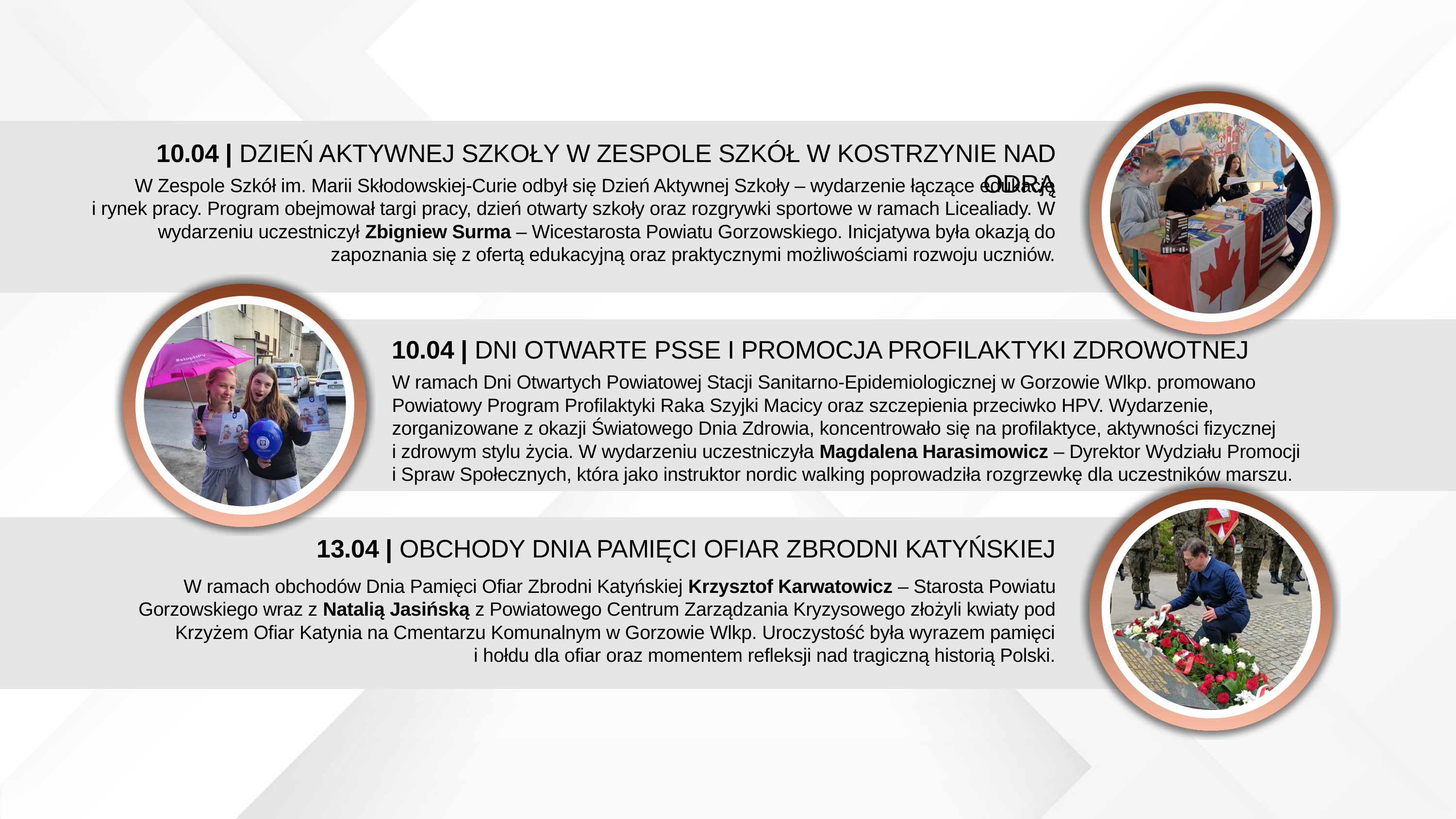

10.04 | DZIEŃ AKTYWNEJ SZKOŁY W ZESPOLE SZKÓŁ W KOSTRZYNIE NAD ODRĄ
W Zespole Szkół im. Marii Skłodowskiej-Curie odbył się Dzień Aktywnej Szkoły – wydarzenie łączące edukację
 i rynek pracy. Program obejmował targi pracy, dzień otwarty szkoły oraz rozgrywki sportowe w ramach Licealiady. W wydarzeniu uczestniczył Zbigniew Surma – Wicestarosta Powiatu Gorzowskiego. Inicjatywa była okazją do zapoznania się z ofertą edukacyjną oraz praktycznymi możliwościami rozwoju uczniów.

10.04 | DNI OTWARTE PSSE I PROMOCJA PROFILAKTYKI ZDROWOTNEJ
W ramach Dni Otwartych Powiatowej Stacji Sanitarno-Epidemiologicznej w Gorzowie Wlkp. promowano Powiatowy Program Profilaktyki Raka Szyjki Macicy oraz szczepienia przeciwko HPV. Wydarzenie, zorganizowane z okazji Światowego Dnia Zdrowia, koncentrowało się na profilaktyce, aktywności fizycznej
i zdrowym stylu życia. W wydarzeniu uczestniczyła Magdalena Harasimowicz – Dyrektor Wydziału Promocji
i Spraw Społecznych, która jako instruktor nordic walking poprowadziła rozgrzewkę dla uczestników marszu.

13.04 | OBCHODY DNIA PAMIĘCI OFIAR ZBRODNI KATYŃSKIEJ
W ramach obchodów Dnia Pamięci Ofiar Zbrodni Katyńskiej Krzysztof Karwatowicz – Starosta Powiatu Gorzowskiego wraz z Natalią Jasińską z Powiatowego Centrum Zarządzania Kryzysowego złożyli kwiaty pod Krzyżem Ofiar Katynia na Cmentarzu Komunalnym w Gorzowie Wlkp. Uroczystość była wyrazem pamięci
 i hołdu dla ofiar oraz momentem refleksji nad tragiczną historią Polski.